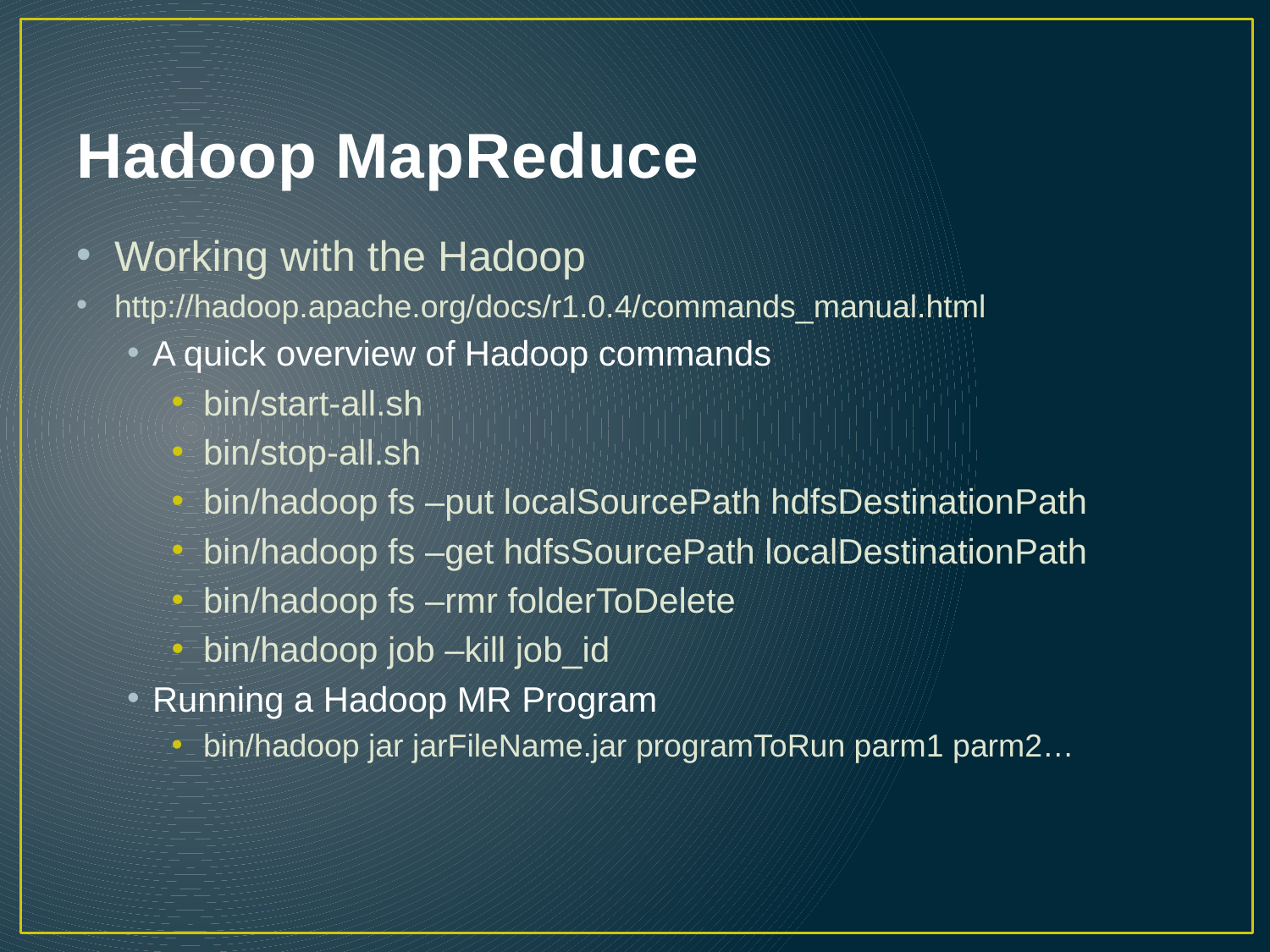

# Hadoop MapReduce
Working with the Hadoop
http://hadoop.apache.org/docs/r1.0.4/commands_manual.html
A quick overview of Hadoop commands
bin/start-all.sh
bin/stop-all.sh
bin/hadoop fs –put localSourcePath hdfsDestinationPath
bin/hadoop fs –get hdfsSourcePath localDestinationPath
bin/hadoop fs –rmr folderToDelete
bin/hadoop job –kill job_id
Running a Hadoop MR Program
bin/hadoop jar jarFileName.jar programToRun parm1 parm2…